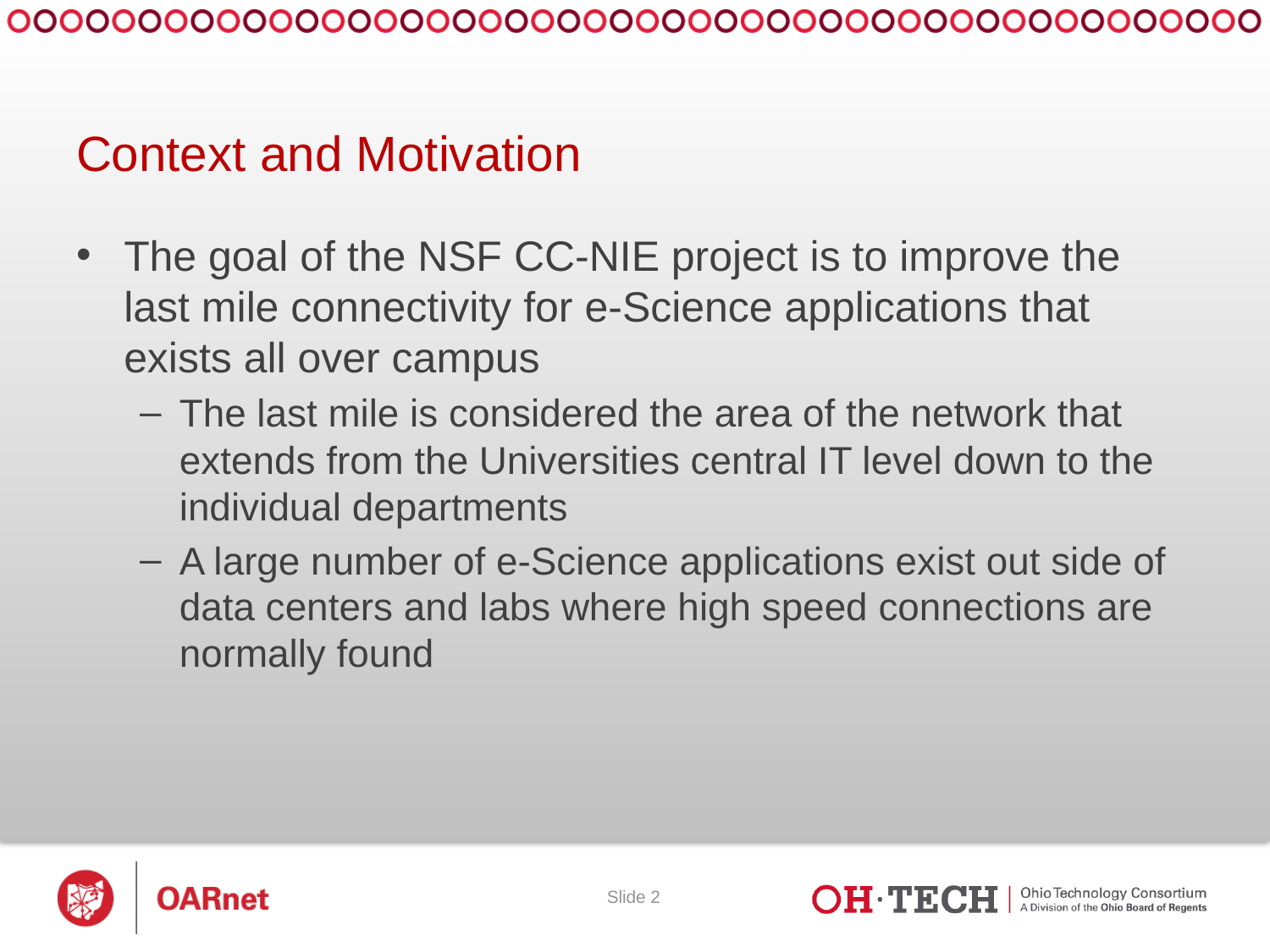

# Context and Motivation
The goal of the NSF CC-NIE project is to improve the last mile connectivity for e-Science applications that exists all over campus
The last mile is considered the area of the network that extends from the Universities central IT level down to the individual departments
A large number of e-Science applications exist out side of data centers and labs where high speed connections are normally found